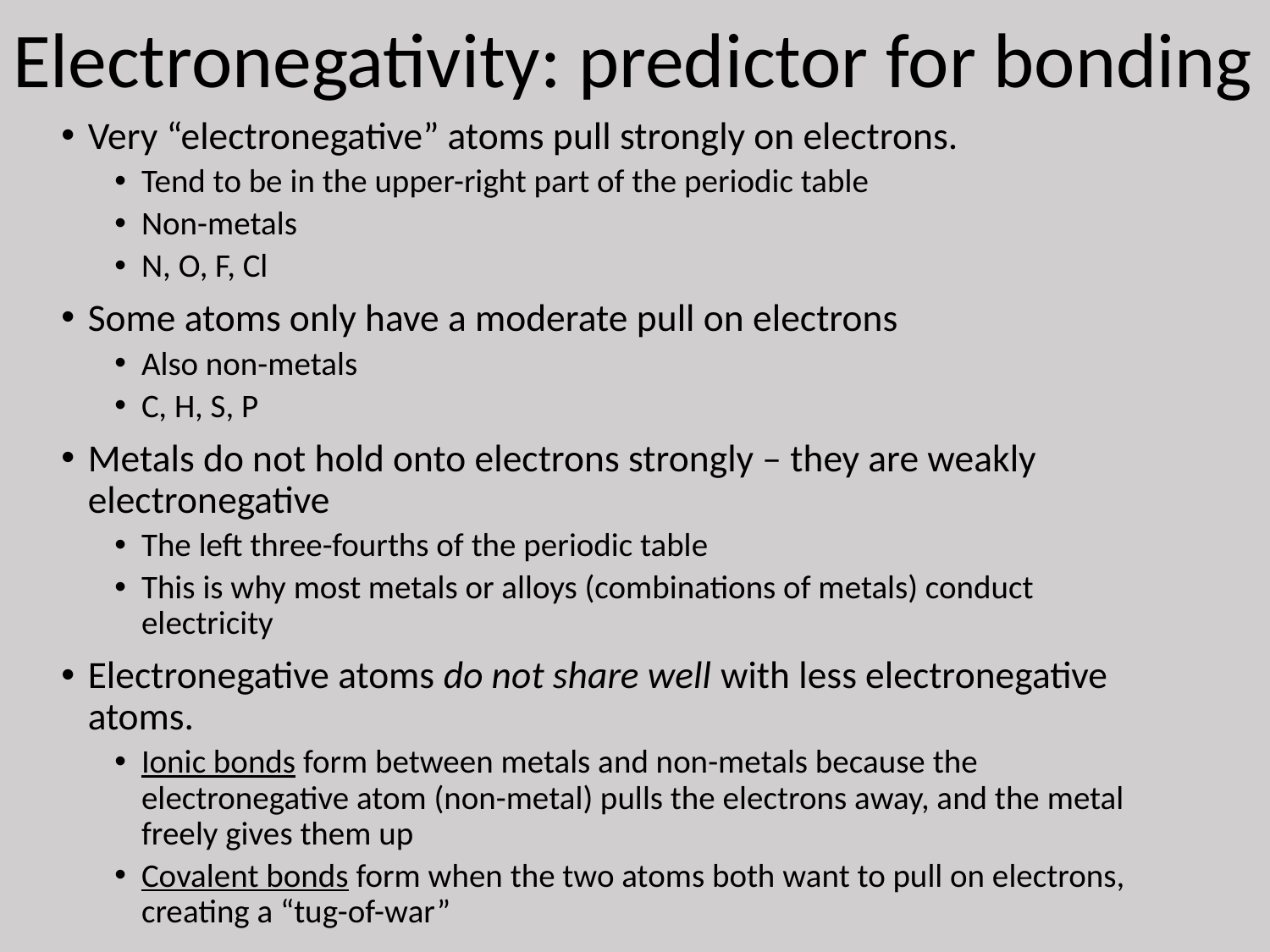

# Electronegativity: predictor for bonding
Very “electronegative” atoms pull strongly on electrons.
Tend to be in the upper-right part of the periodic table
Non-metals
N, O, F, Cl
Some atoms only have a moderate pull on electrons
Also non-metals
C, H, S, P
Metals do not hold onto electrons strongly – they are weakly electronegative
The left three-fourths of the periodic table
This is why most metals or alloys (combinations of metals) conduct electricity
Electronegative atoms do not share well with less electronegative atoms.
Ionic bonds form between metals and non-metals because the electronegative atom (non-metal) pulls the electrons away, and the metal freely gives them up
Covalent bonds form when the two atoms both want to pull on electrons, creating a “tug-of-war”